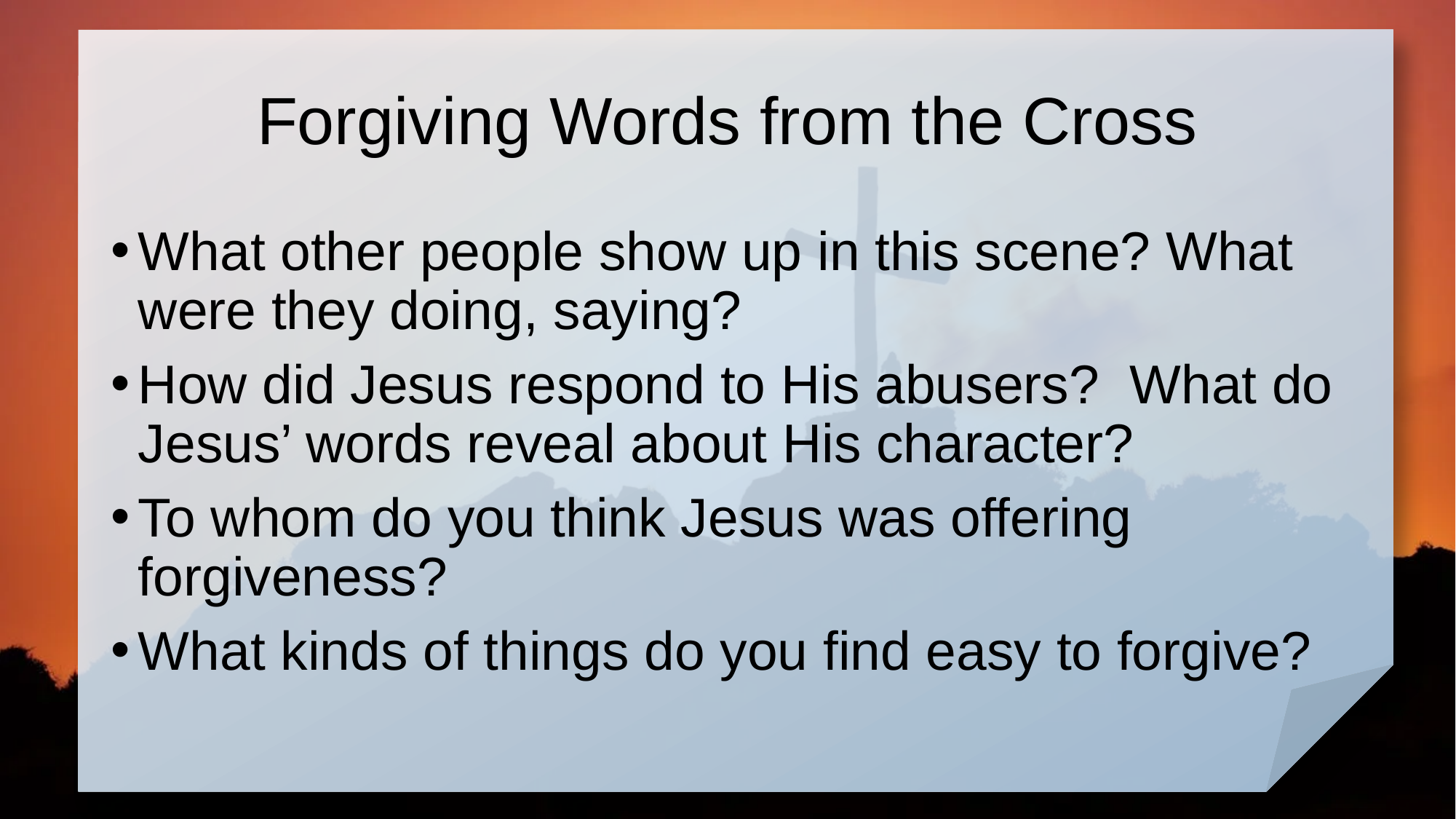

# Forgiving Words from the Cross
What other people show up in this scene? What were they doing, saying?
How did Jesus respond to His abusers?  What do Jesus’ words reveal about His character?
To whom do you think Jesus was offering forgiveness?
What kinds of things do you find easy to forgive?